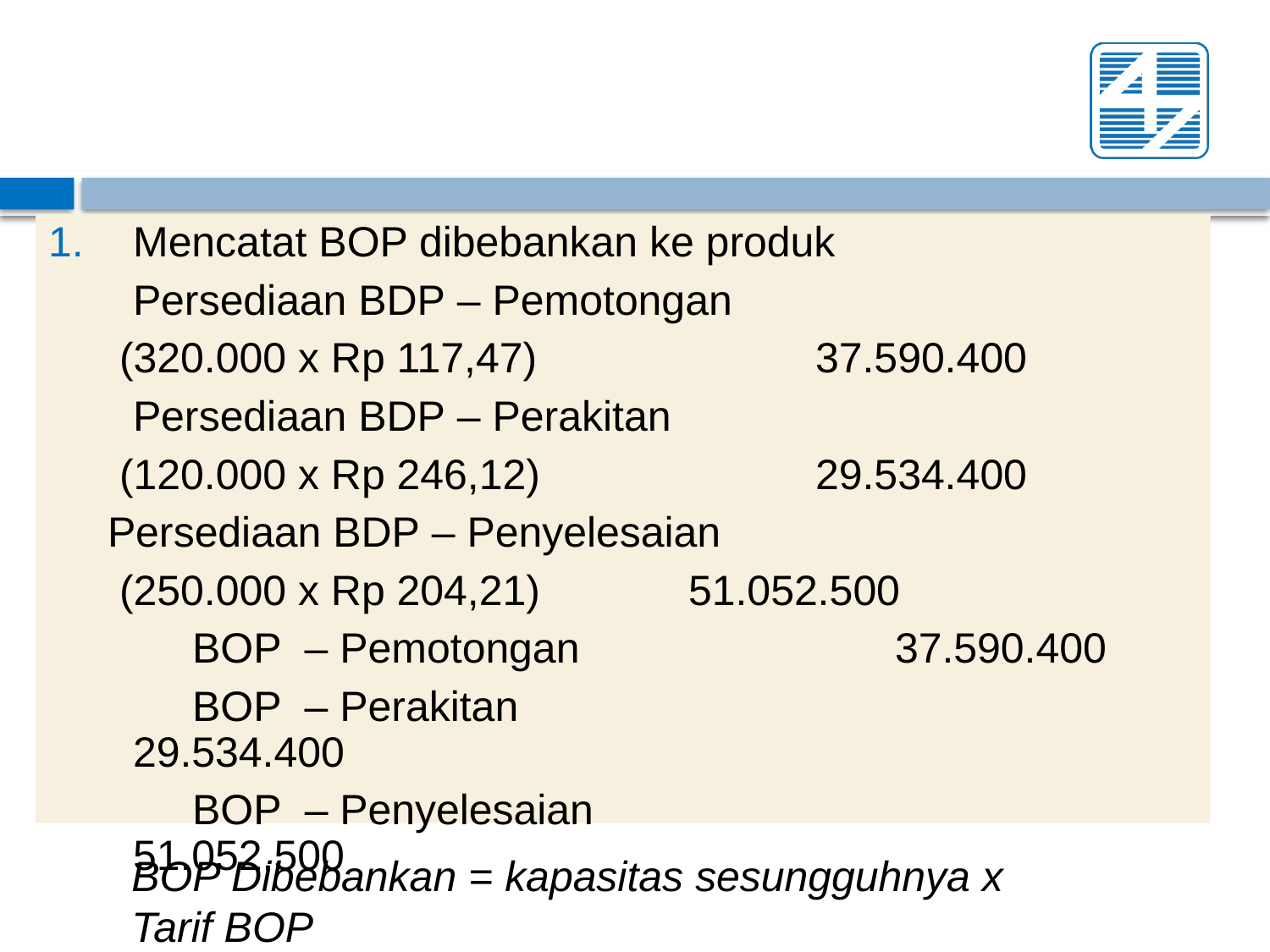

Mencatat BOP dibebankan ke produk
	Persediaan BDP – Pemotongan
      (320.000 x Rp 117,47)	 	    37.590.400
	Persediaan BDP – Perakitan
      (120.000 x Rp 246,12)	  	    29.534.400
     Persediaan BDP – Penyelesaian
      (250.000 x Rp 204,21)     	    51.052.500
	     BOP  – Pemotongan   			37.590.400
	     BOP  – Perakitan           			29.534.400
	     BOP  – Penyelesaian 				51.052.500

BOP Dibebankan = kapasitas sesungguhnya x Tarif BOP